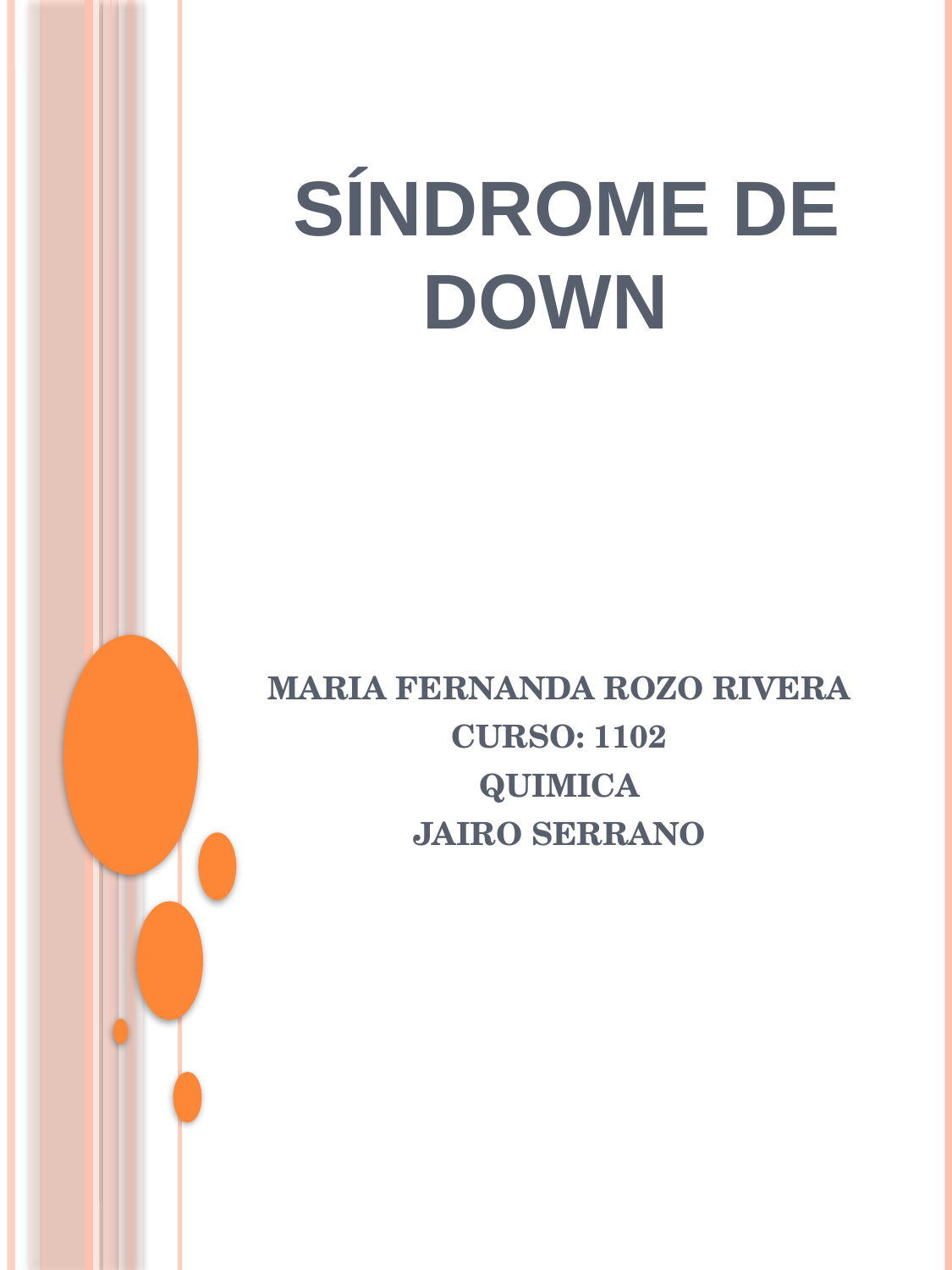

# Síndrome de down
MARIA FERNANDA ROZO RIVERA
CURSO: 1102
QUIMICA
JAIRO SERRANO